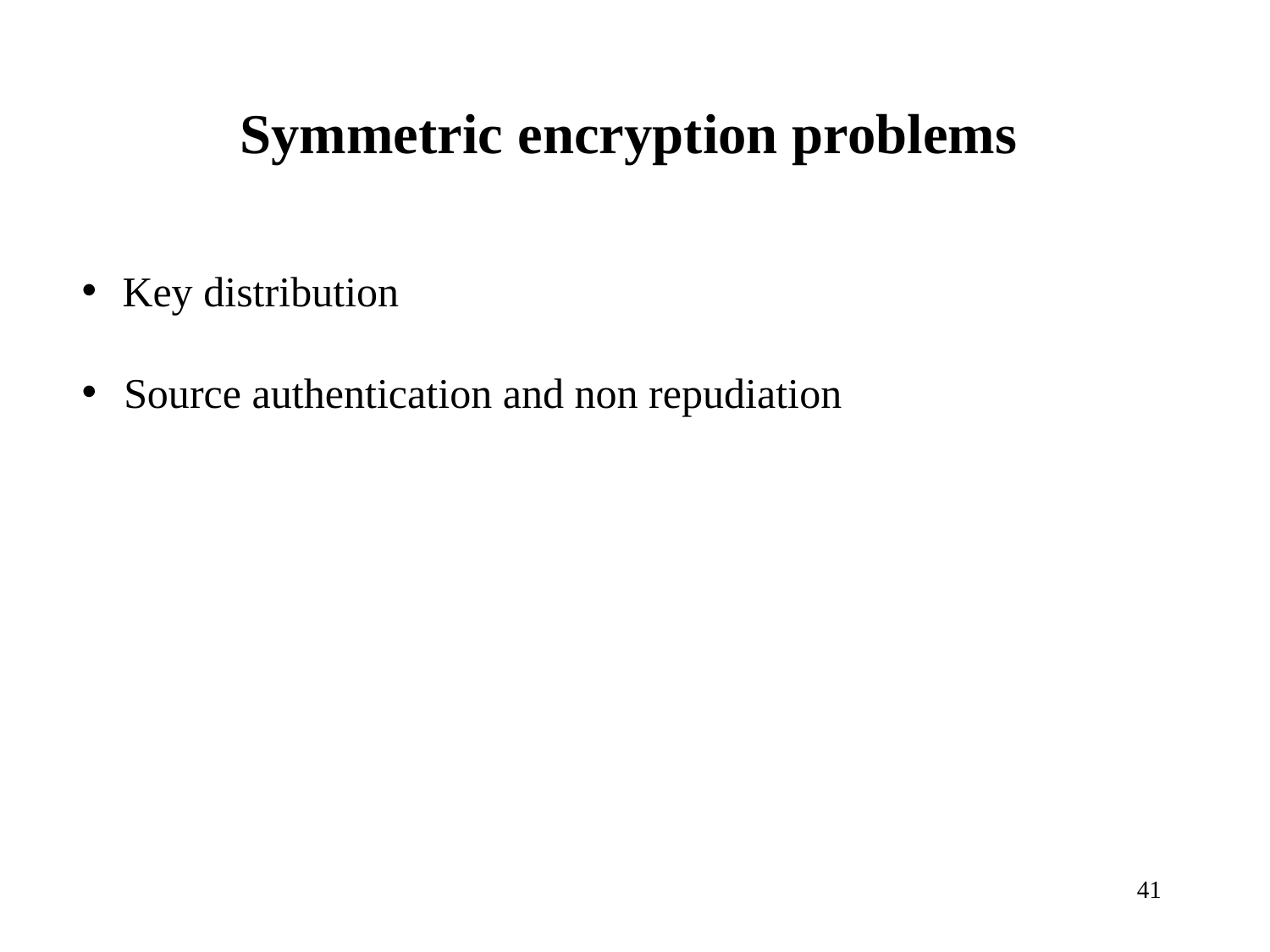

# Symmetric encryption problems
 Key distribution

 Source authentication and non repudiation

41